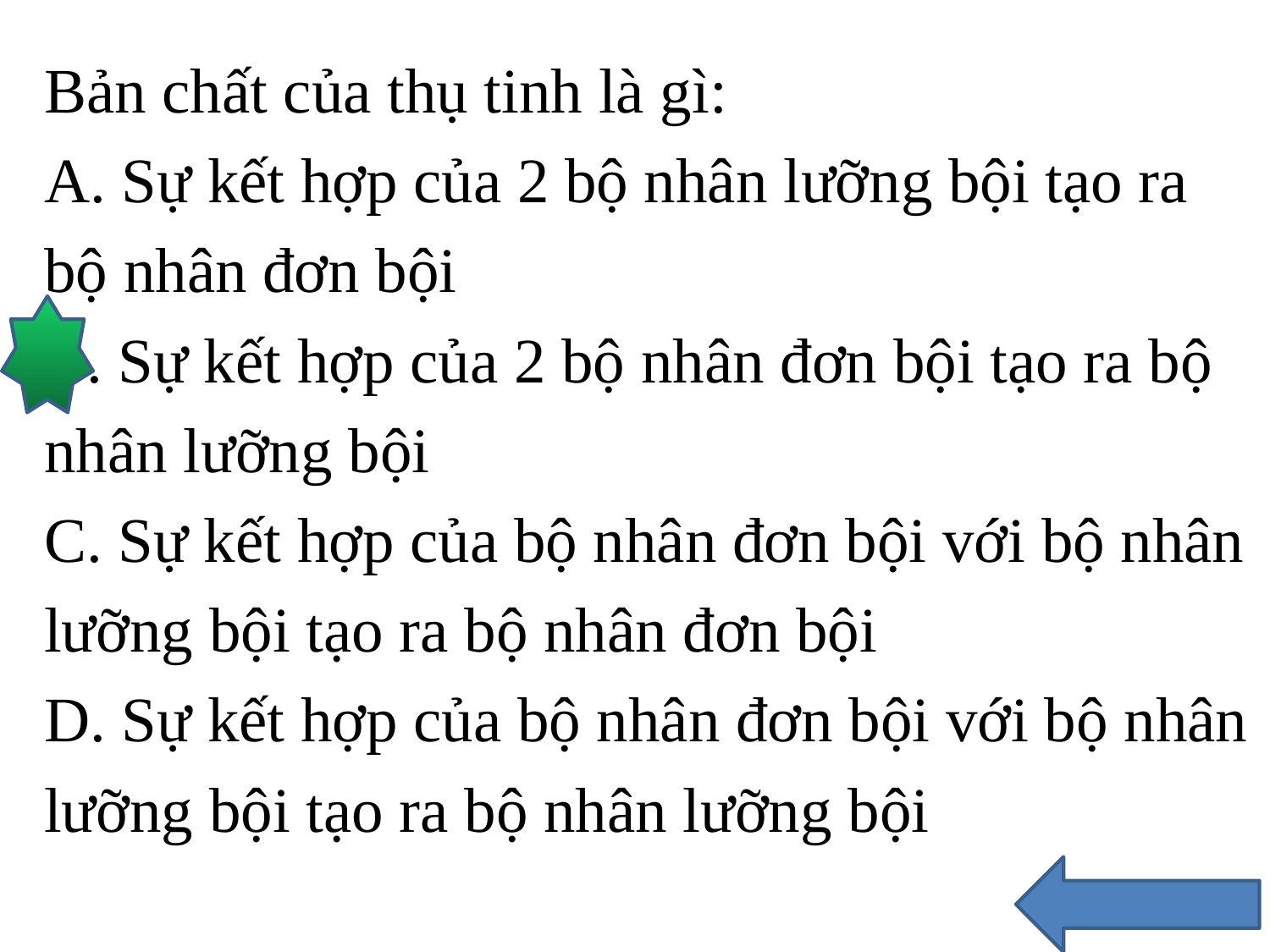

Bản chất của thụ tinh là gì:
A. Sự kết hợp của 2 bộ nhân lưỡng bội tạo ra bộ nhân đơn bội
B. Sự kết hợp của 2 bộ nhân đơn bội tạo ra bộ nhân lưỡng bội
C. Sự kết hợp của bộ nhân đơn bội với bộ nhân lưỡng bội tạo ra bộ nhân đơn bội
D. Sự kết hợp của bộ nhân đơn bội với bộ nhân lưỡng bội tạo ra bộ nhân lưỡng bội